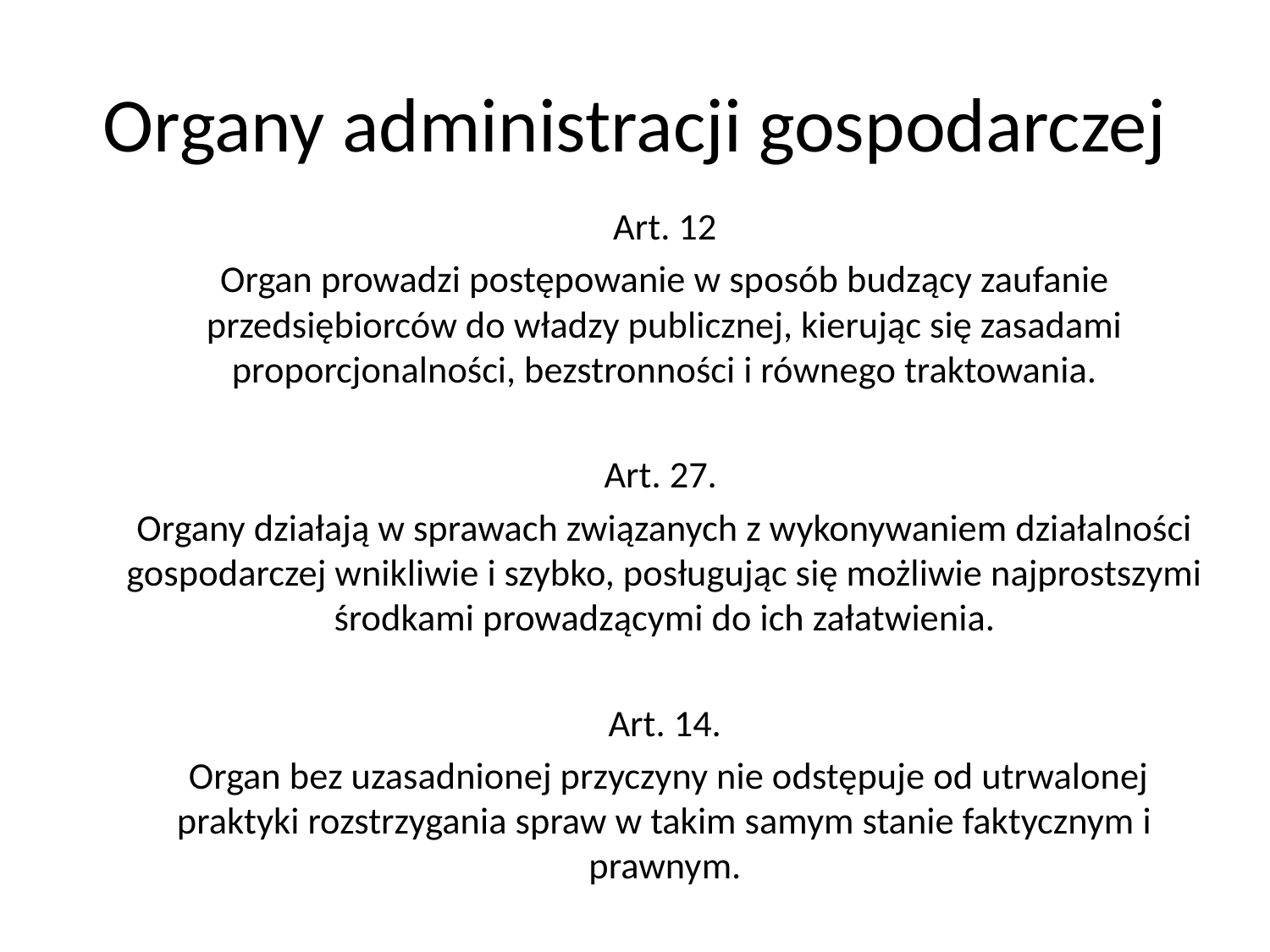

# Organy administracji gospodarczej
Art. 12
Organ prowadzi postępowanie w sposób budzący zaufanie przedsiębiorców do władzy publicznej, kierując się zasadami proporcjonalności, bezstronności i równego traktowania.

Art. 27.
Organy działają w sprawach związanych z wykonywaniem działalności gospodarczej wnikliwie i szybko, posługując się możliwie najprostszymi środkami prowadzącymi do ich załatwienia.

Art. 14.
 Organ bez uzasadnionej przyczyny nie odstępuje od utrwalonej praktyki rozstrzygania spraw w takim samym stanie faktycznym i prawnym.